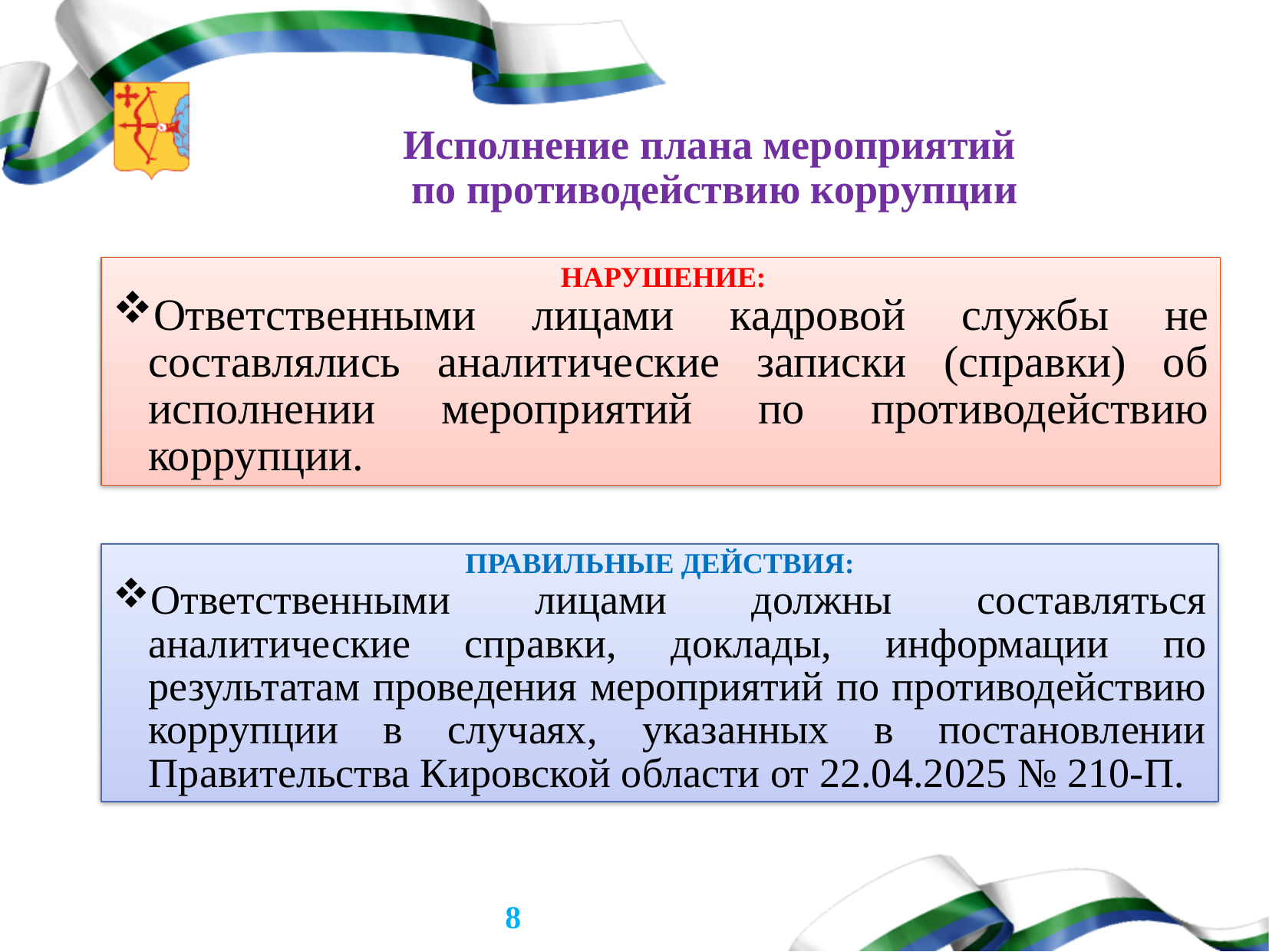

# Исполнение плана мероприятий по противодействию коррупции
 НАРУШЕНИЕ:
Ответственными лицами кадровой службы не составлялись аналитические записки (справки) об исполнении мероприятий по противодействию коррупции.
ПРАВИЛЬНЫЕ ДЕЙСТВИЯ:
Ответственными лицами должны составляться аналитические справки, доклады, информации по результатам проведения мероприятий по противодействию коррупции в случаях, указанных в постановлении Правительства Кировской области от 22.04.2025 № 210-П.
8